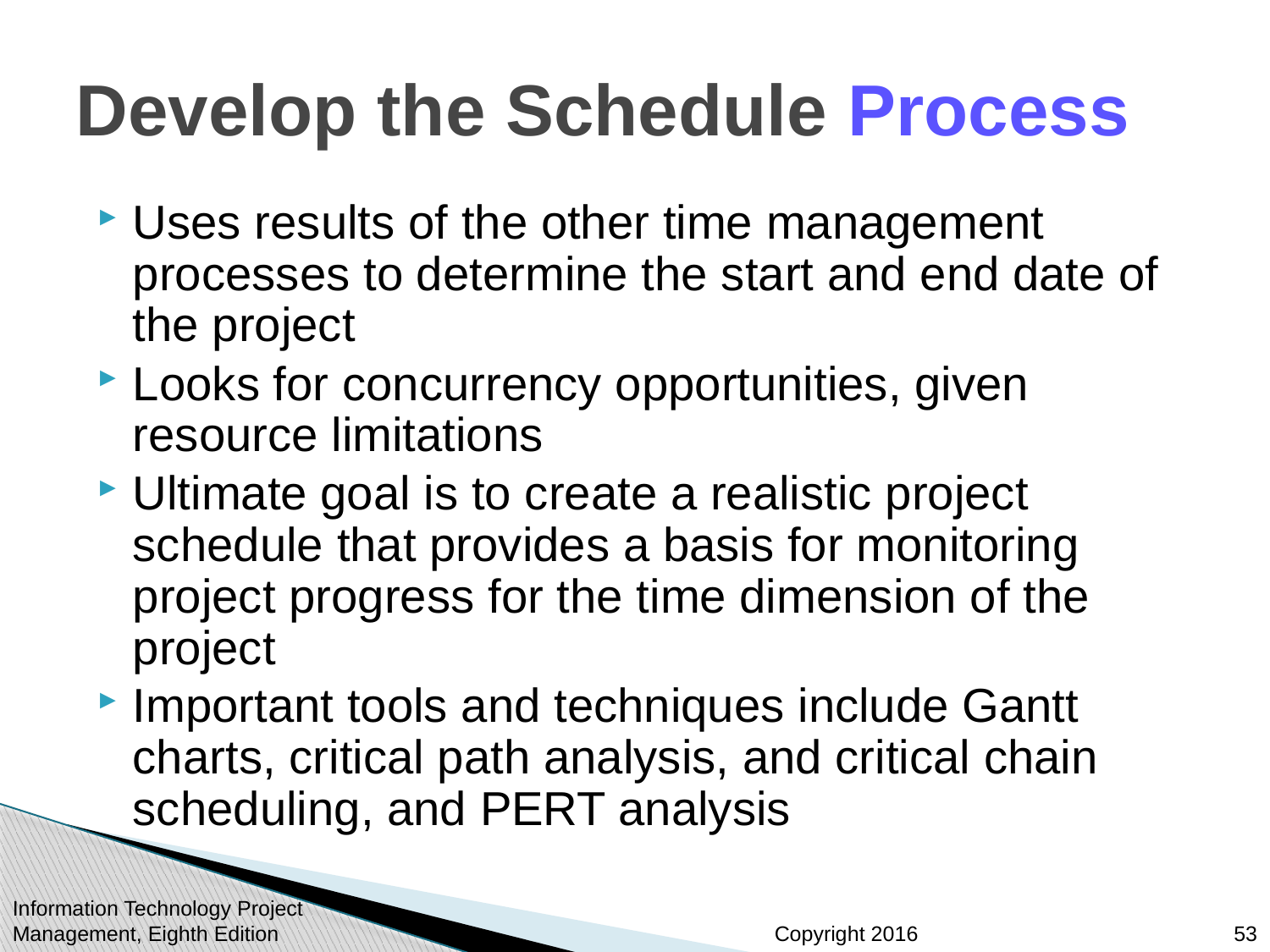

# Develop the Schedule Process
Uses results of the other time management processes to determine the start and end date of the project
Looks for concurrency opportunities, given resource limitations
Ultimate goal is to create a realistic project schedule that provides a basis for monitoring project progress for the time dimension of the project
Important tools and techniques include Gantt charts, critical path analysis, and critical chain scheduling, and PERT analysis
53